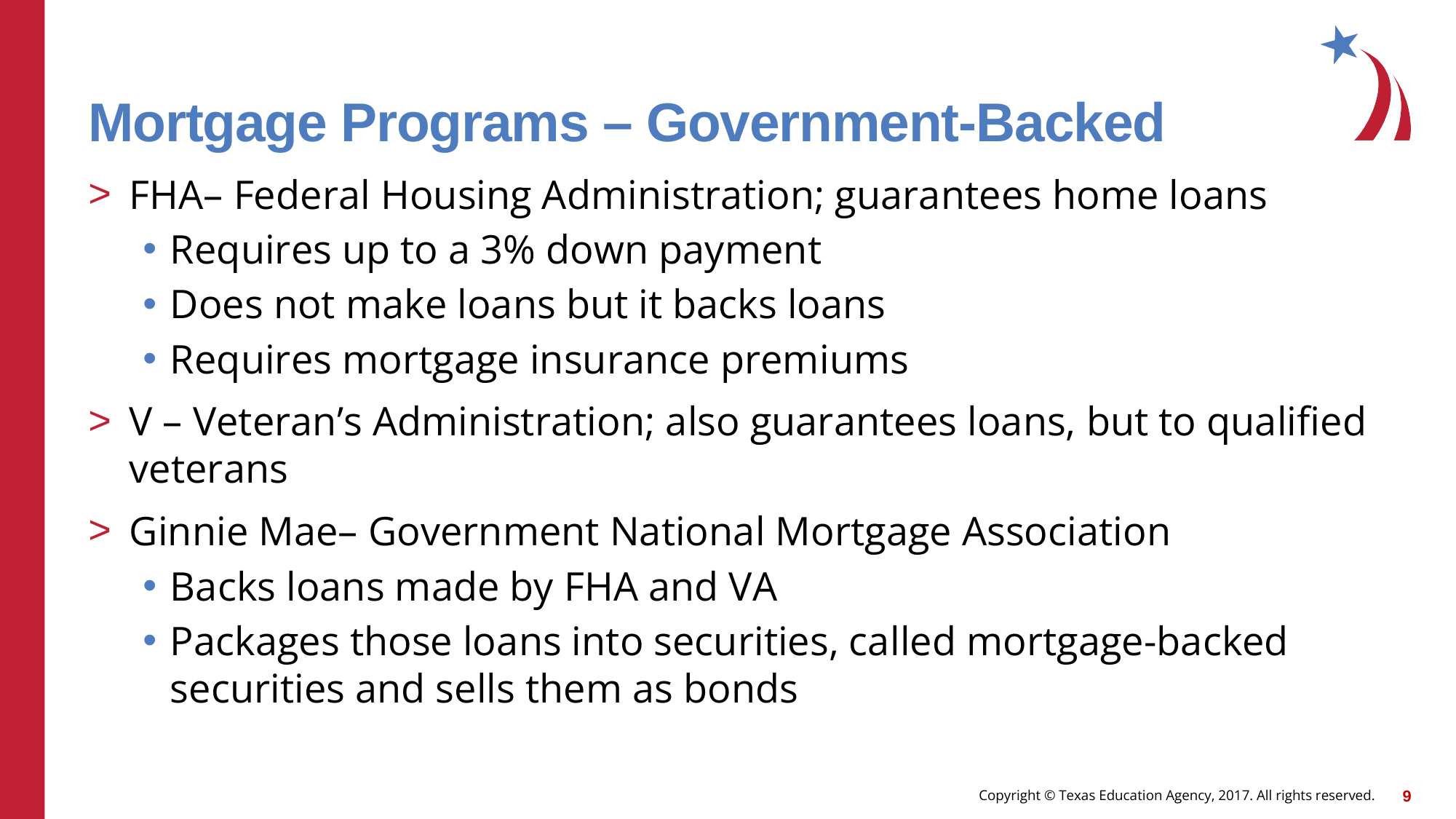

# Mortgage Programs – Government-Backed
FHA– Federal Housing Administration; guarantees home loans
Requires up to a 3% down payment
Does not make loans but it backs loans
Requires mortgage insurance premiums
V – Veteran’s Administration; also guarantees loans, but to qualified veterans
Ginnie Mae– Government National Mortgage Association
Backs loans made by FHA and VA
Packages those loans into securities, called mortgage-backed securities and sells them as bonds